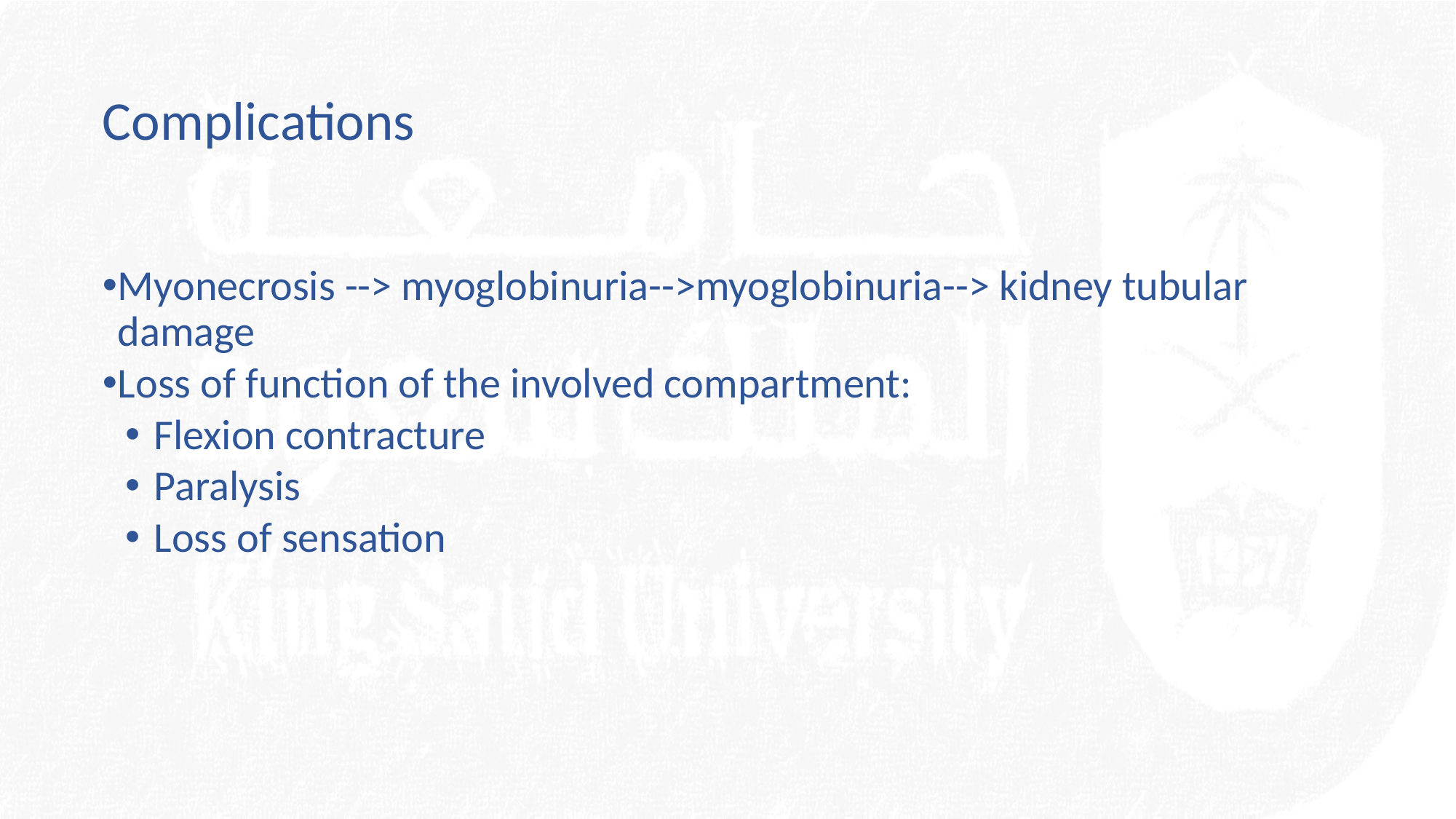

# Complications

Myonecrosis --> myoglobinuria-->myoglobinuria--> kidney tubular damage
Loss of function of the involved compartment:
Flexion contracture
Paralysis
Loss of sensation